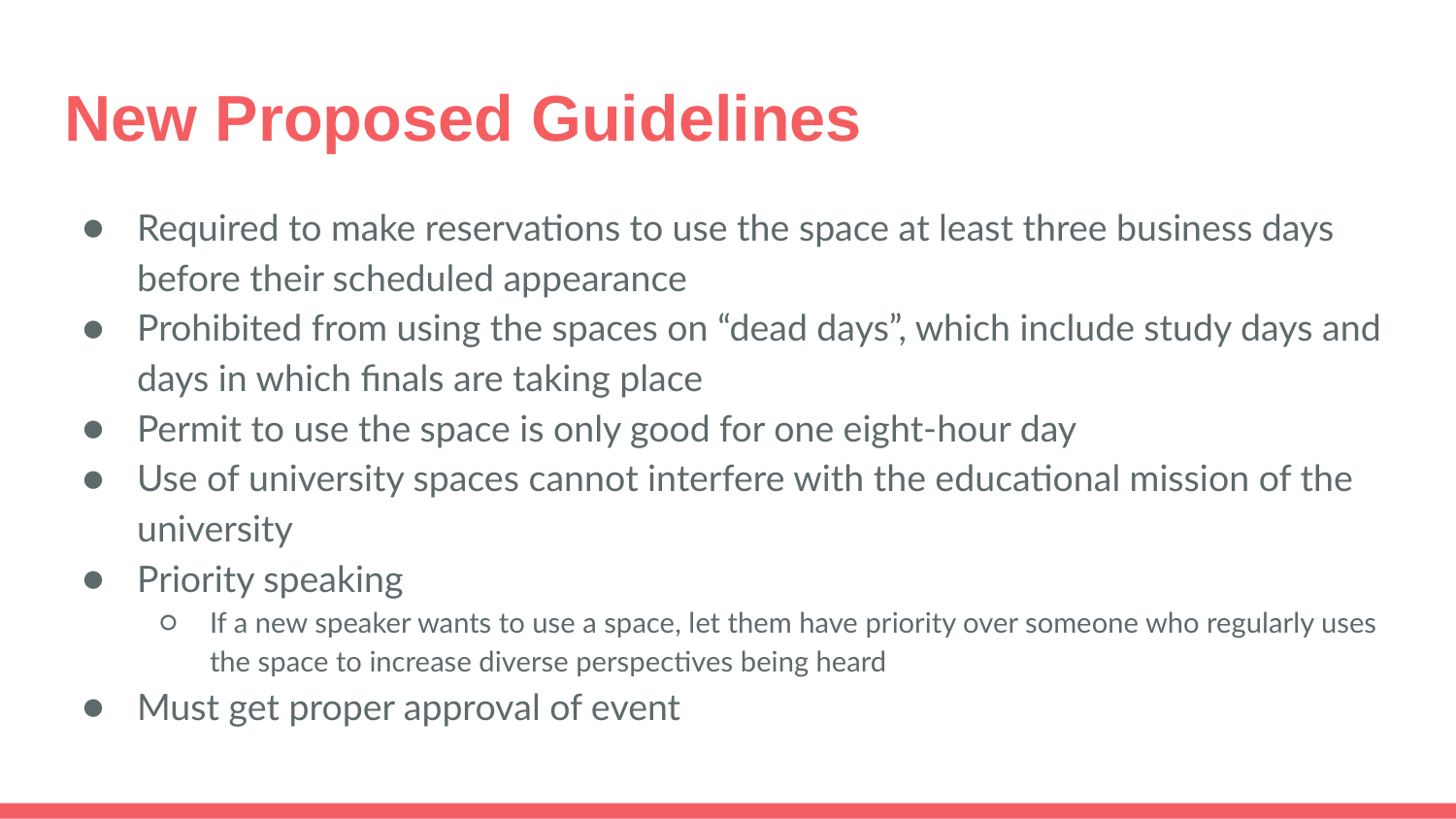

# New Proposed Guidelines
Required to make reservations to use the space at least three business days before their scheduled appearance
Prohibited from using the spaces on “dead days”, which include study days and days in which finals are taking place
Permit to use the space is only good for one eight-hour day
Use of university spaces cannot interfere with the educational mission of the university
Priority speaking
If a new speaker wants to use a space, let them have priority over someone who regularly uses the space to increase diverse perspectives being heard
Must get proper approval of event